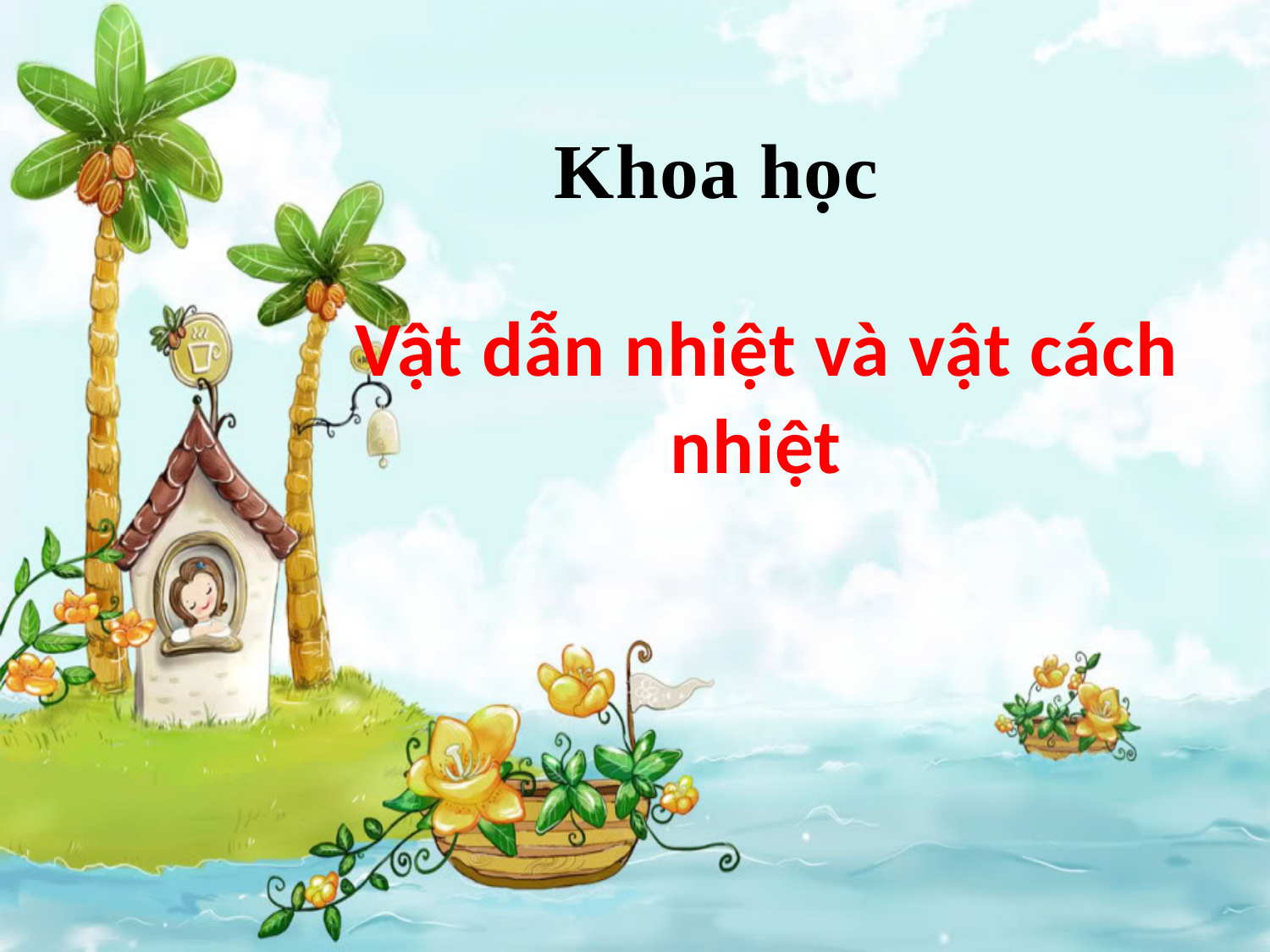

Khoa học
 Vật dẫn nhiệt và vật cách nhiệt